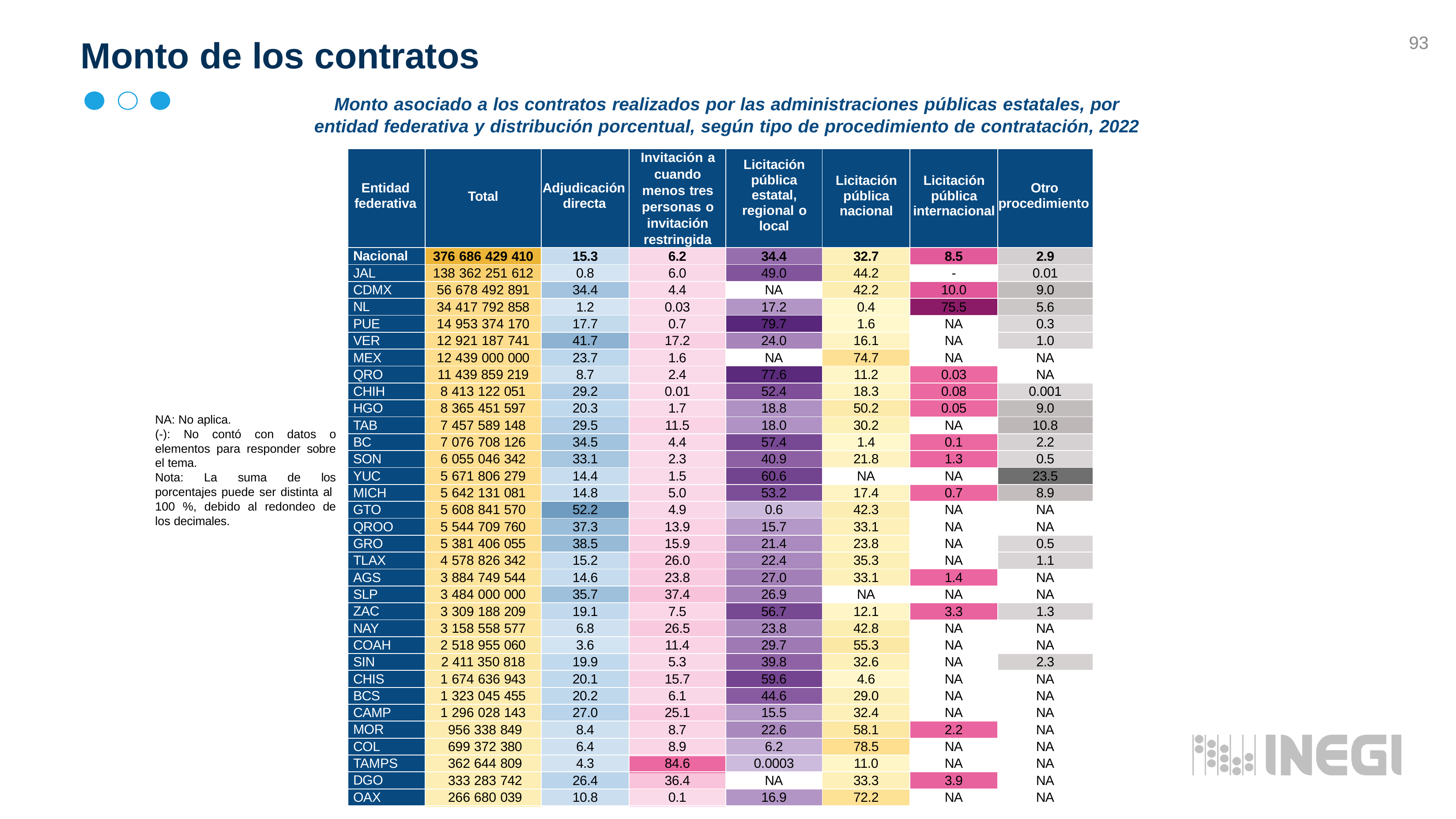

93
# Monto de los contratos

Monto asociado a los contratos realizados por las administraciones públicas estatales, por entidad federativa y distribución porcentual, según tipo de procedimiento de contratación, 2022
| Entidad federativa | Total | Adjudicación directa | Invitación a cuando menos tres personas o invitación restringida | Licitación pública estatal, regional o local | Licitación pública nacional | Licitación pública internacional | Otro procedimiento |
| --- | --- | --- | --- | --- | --- | --- | --- |
| Nacional | 376 686 429 410 | 15.3 | 6.2 | 34.4 | 32.7 | 8.5 | 2.9 |
| JAL | 138 362 251 612 | 0.8 | 6.0 | 49.0 | 44.2 | - | 0.01 |
| CDMX | 56 678 492 891 | 34.4 | 4.4 | NA | 42.2 | 10.0 | 9.0 |
| NL | 34 417 792 858 | 1.2 | 0.03 | 17.2 | 0.4 | 75.5 | 5.6 |
| PUE | 14 953 374 170 | 17.7 | 0.7 | 79.7 | 1.6 | NA | 0.3 |
| VER | 12 921 187 741 | 41.7 | 17.2 | 24.0 | 16.1 | NA | 1.0 |
| MEX | 12 439 000 000 | 23.7 | 1.6 | NA | 74.7 | NA | NA |
| QRO | 11 439 859 219 | 8.7 | 2.4 | 77.6 | 11.2 | 0.03 | NA |
| CHIH | 8 413 122 051 | 29.2 | 0.01 | 52.4 | 18.3 | 0.08 | 0.001 |
| HGO | 8 365 451 597 | 20.3 | 1.7 | 18.8 | 50.2 | 0.05 | 9.0 |
| TAB | 7 457 589 148 | 29.5 | 11.5 | 18.0 | 30.2 | NA | 10.8 |
| BC | 7 076 708 126 | 34.5 | 4.4 | 57.4 | 1.4 | 0.1 | 2.2 |
| SON | 6 055 046 342 | 33.1 | 2.3 | 40.9 | 21.8 | 1.3 | 0.5 |
| YUC | 5 671 806 279 | 14.4 | 1.5 | 60.6 | NA | NA | 23.5 |
| MICH | 5 642 131 081 | 14.8 | 5.0 | 53.2 | 17.4 | 0.7 | 8.9 |
| GTO | 5 608 841 570 | 52.2 | 4.9 | 0.6 | 42.3 | NA | NA |
| QROO | 5 544 709 760 | 37.3 | 13.9 | 15.7 | 33.1 | NA | NA |
| GRO | 5 381 406 055 | 38.5 | 15.9 | 21.4 | 23.8 | NA | 0.5 |
| TLAX | 4 578 826 342 | 15.2 | 26.0 | 22.4 | 35.3 | NA | 1.1 |
| AGS | 3 884 749 544 | 14.6 | 23.8 | 27.0 | 33.1 | 1.4 | NA |
| SLP | 3 484 000 000 | 35.7 | 37.4 | 26.9 | NA | NA | NA |
| ZAC | 3 309 188 209 | 19.1 | 7.5 | 56.7 | 12.1 | 3.3 | 1.3 |
| NAY | 3 158 558 577 | 6.8 | 26.5 | 23.8 | 42.8 | NA | NA |
| COAH | 2 518 955 060 | 3.6 | 11.4 | 29.7 | 55.3 | NA | NA |
| SIN | 2 411 350 818 | 19.9 | 5.3 | 39.8 | 32.6 | NA | 2.3 |
| CHIS | 1 674 636 943 | 20.1 | 15.7 | 59.6 | 4.6 | NA | NA |
| BCS | 1 323 045 455 | 20.2 | 6.1 | 44.6 | 29.0 | NA | NA |
| CAMP | 1 296 028 143 | 27.0 | 25.1 | 15.5 | 32.4 | NA | NA |
| MOR | 956 338 849 | 8.4 | 8.7 | 22.6 | 58.1 | 2.2 | NA |
| COL | 699 372 380 | 6.4 | 8.9 | 6.2 | 78.5 | NA | NA |
| TAMPS | 362 644 809 | 4.3 | 84.6 | 0.0003 | 11.0 | NA | NA |
| DGO | 333 283 742 | 26.4 | 36.4 | NA | 33.3 | 3.9 | NA |
| OAX | 266 680 039 | 10.8 | 0.1 | 16.9 | 72.2 | NA | NA |

NA: No aplica.
(-):  No  contó  con  datos  o elementos para responder sobre el tema.
Nota:   La   suma   de   los porcentajes puede ser distinta al
100 %, debido al redondeo de los decimales.